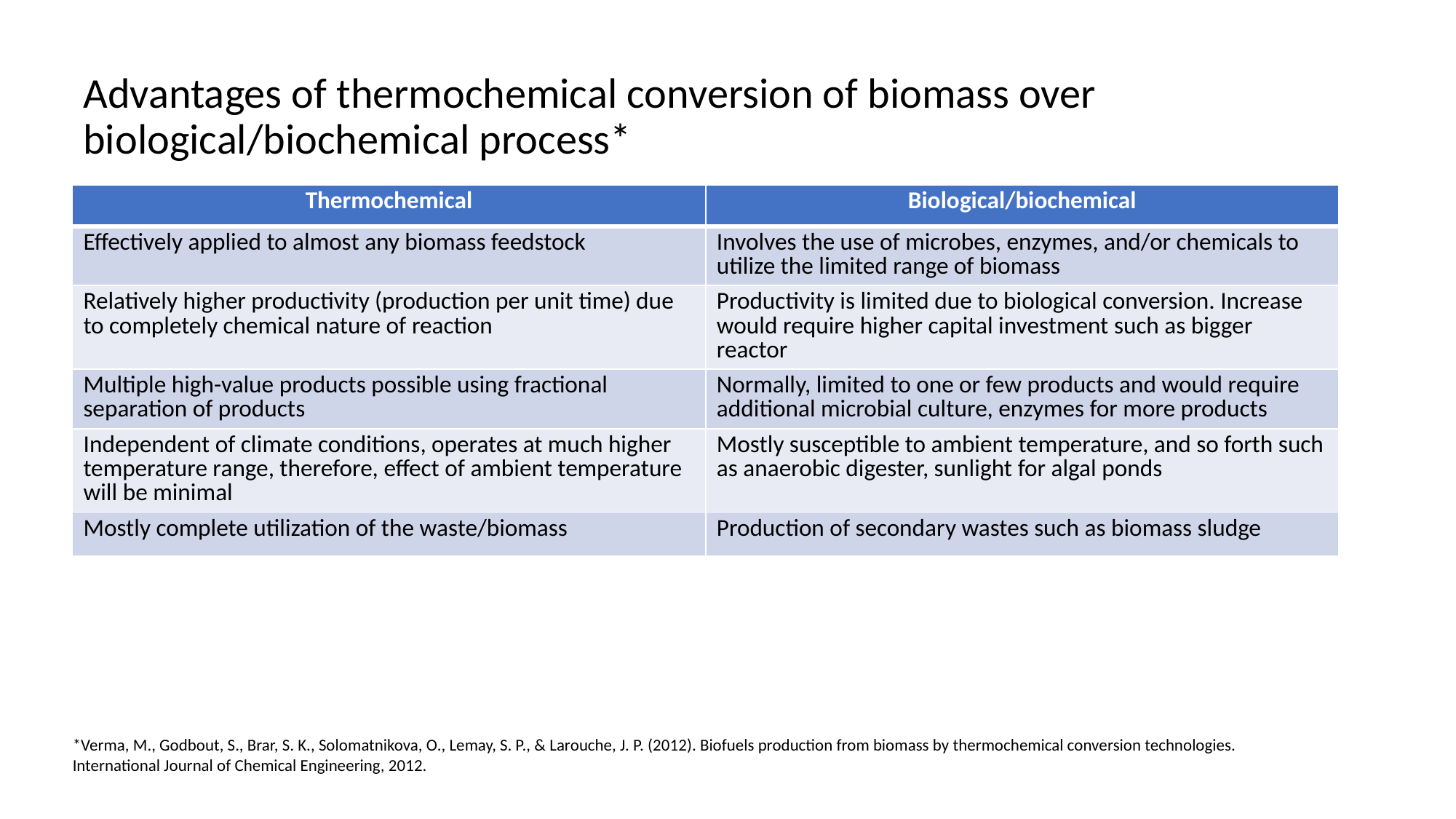

# Advantages of thermochemical conversion of biomass over biological/biochemical process*
| Thermochemical | Biological/biochemical |
| --- | --- |
| Effectively applied to almost any biomass feedstock | Involves the use of microbes, enzymes, and/or chemicals to utilize the limited range of biomass |
| Relatively higher productivity (production per unit time) due to completely chemical nature of reaction | Productivity is limited due to biological conversion. Increase would require higher capital investment such as bigger reactor |
| Multiple high-value products possible using fractional separation of products | Normally, limited to one or few products and would require additional microbial culture, enzymes for more products |
| Independent of climate conditions, operates at much higher temperature range, therefore, effect of ambient temperature will be minimal | Mostly susceptible to ambient temperature, and so forth such as anaerobic digester, sunlight for algal ponds |
| Mostly complete utilization of the waste/biomass | Production of secondary wastes such as biomass sludge |
*Verma, M., Godbout, S., Brar, S. K., Solomatnikova, O., Lemay, S. P., & Larouche, J. P. (2012). Biofuels production from biomass by thermochemical conversion technologies. International Journal of Chemical Engineering, 2012.